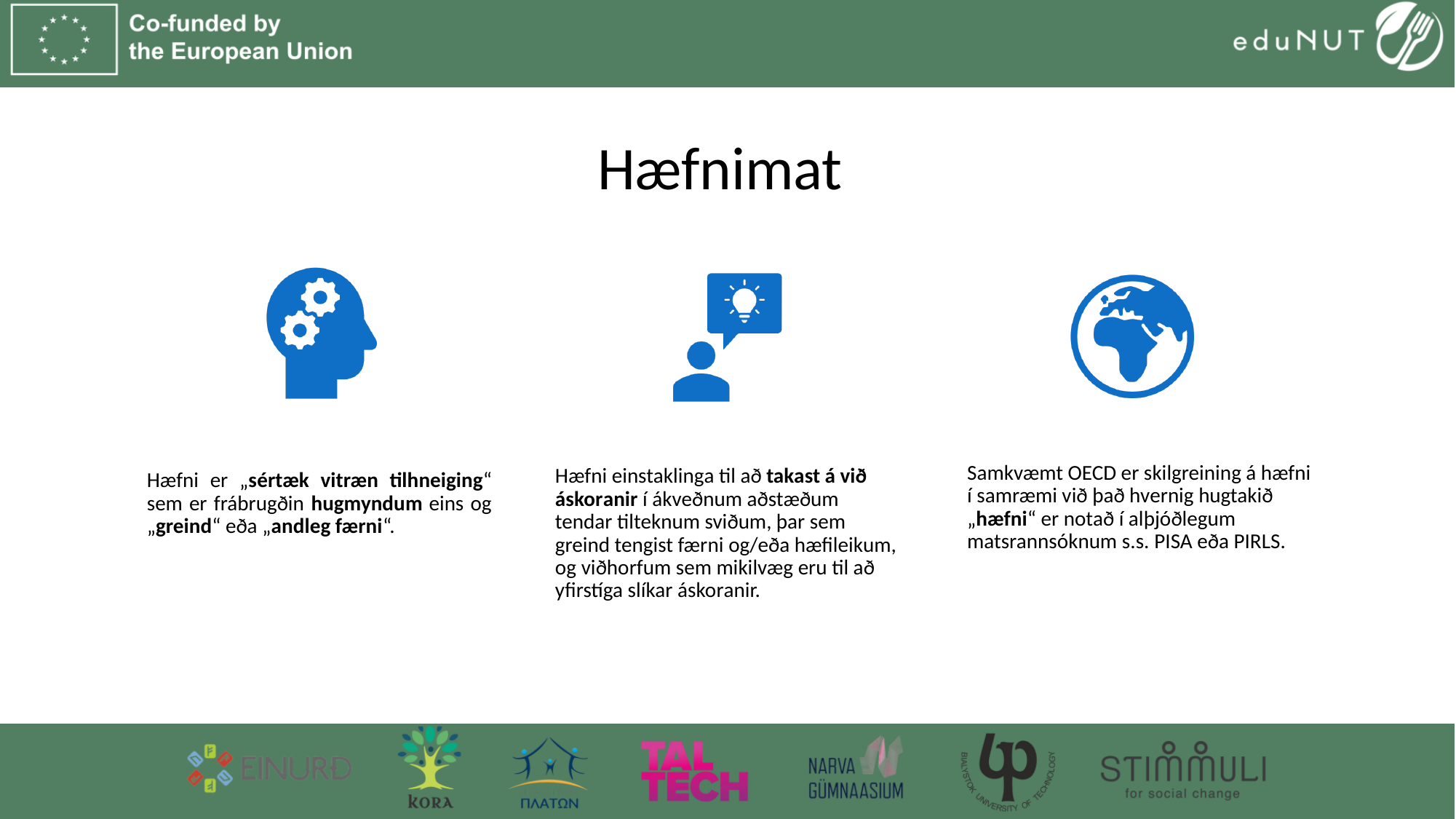

# Hæfnimat

Samkvæmt OECD er skilgreining á hæfni í samræmi við það hvernig hugtakið „hæfni“ er notað í alþjóðlegum matsrannsóknum s.s. PISA eða PIRLS.

Hæfni einstaklinga til að takast á við áskoranir í ákveðnum aðstæðum tendar tilteknum sviðum, þar sem greind tengist færni og/eða hæfileikum, og viðhorfum sem mikilvæg eru til að yfirstíga slíkar áskoranir.

Hæfni er „sértæk vitræn tilhneiging“ sem er frábrugðin hugmyndum eins og „greind“ eða „andleg færni“.